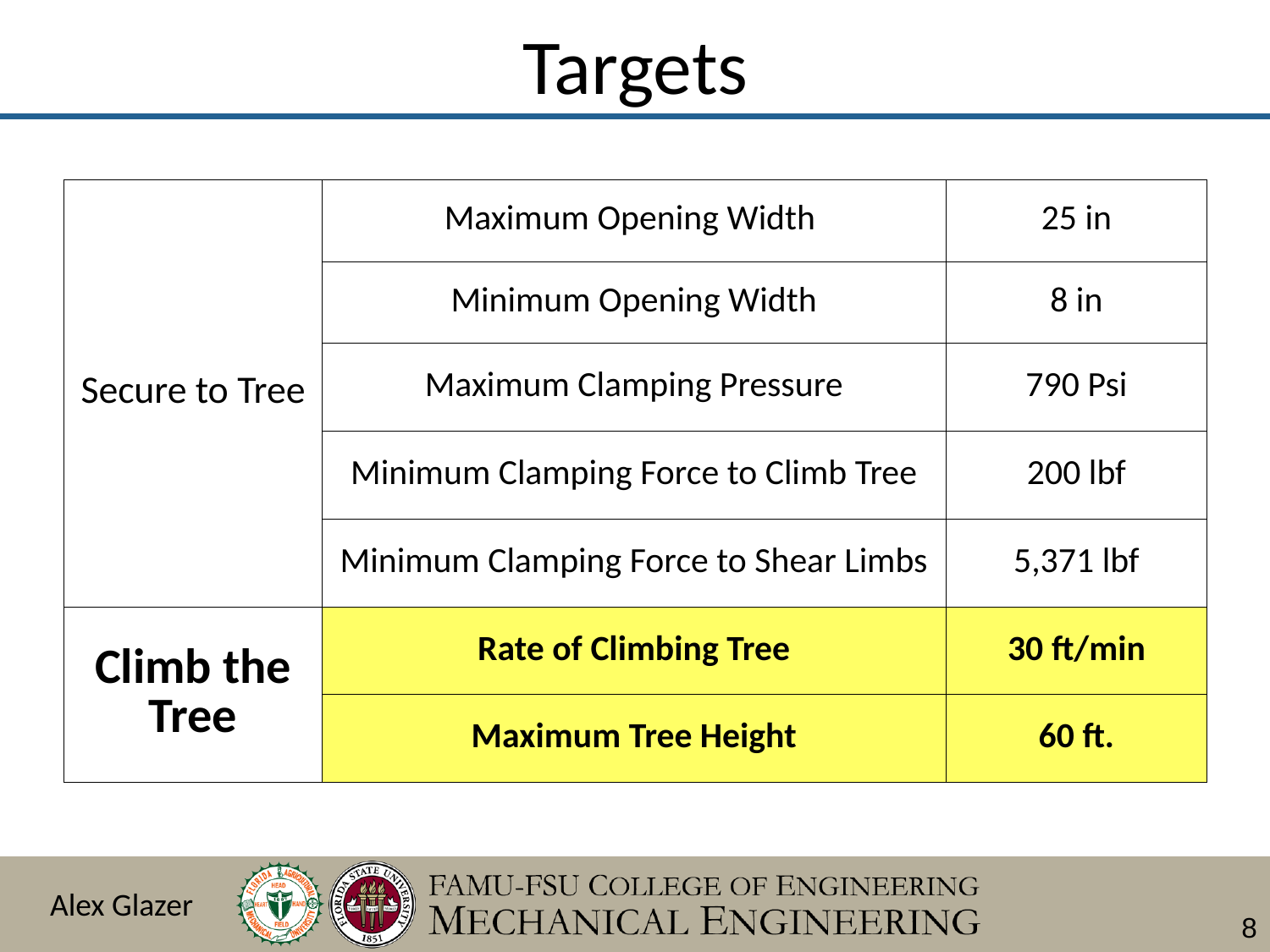

# Targets
| Secure to Tree | Maximum Opening Width | 25 in |
| --- | --- | --- |
|  | Minimum Opening Width | 8 in |
|  | Maximum Clamping Pressure | 790 Psi |
|  | Minimum Clamping Force to Climb Tree | 200 lbf |
|  | Minimum Clamping Force to Shear Limbs | 5,371 lbf |
| Climb the Tree | Rate of Climbing Tree | 30 ft/min |
|  | Maximum Tree Height | 60 ft. |
Alex Glazer